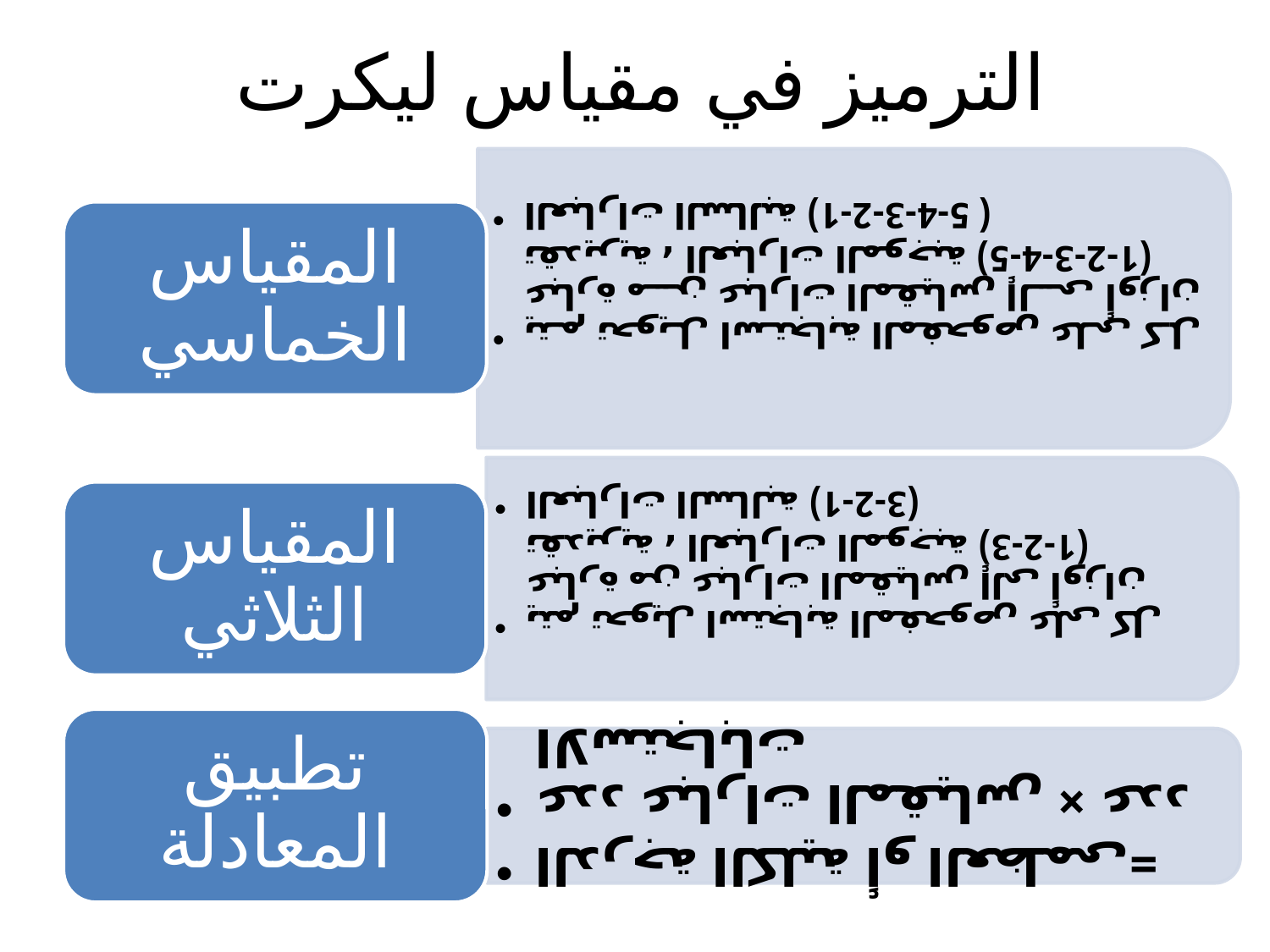

# الترميز في مقياس ليكرت

يتم تحويل استجابة المفحوص على كل عبارة من عبارات المقياس إلى أوزان تقديرية ، العبارات الموجبة (5-4-3-2-1)
العبارات السالبة (1-2-3-4-5 )
المقياس الخماسي

يتم تحويل استجابة المفحوص على كل عبارة من عبارات المقياس إلى أوزان تقديرية ، العبارات الموجبة (3-2-1)
العبارات السالبة (1-2-3)
المقياس الثلاثي
الدرجة الكلية أو العظمى=
عدد عبارات المقياس × عدد الاستجابات
تطبيق المعادلة